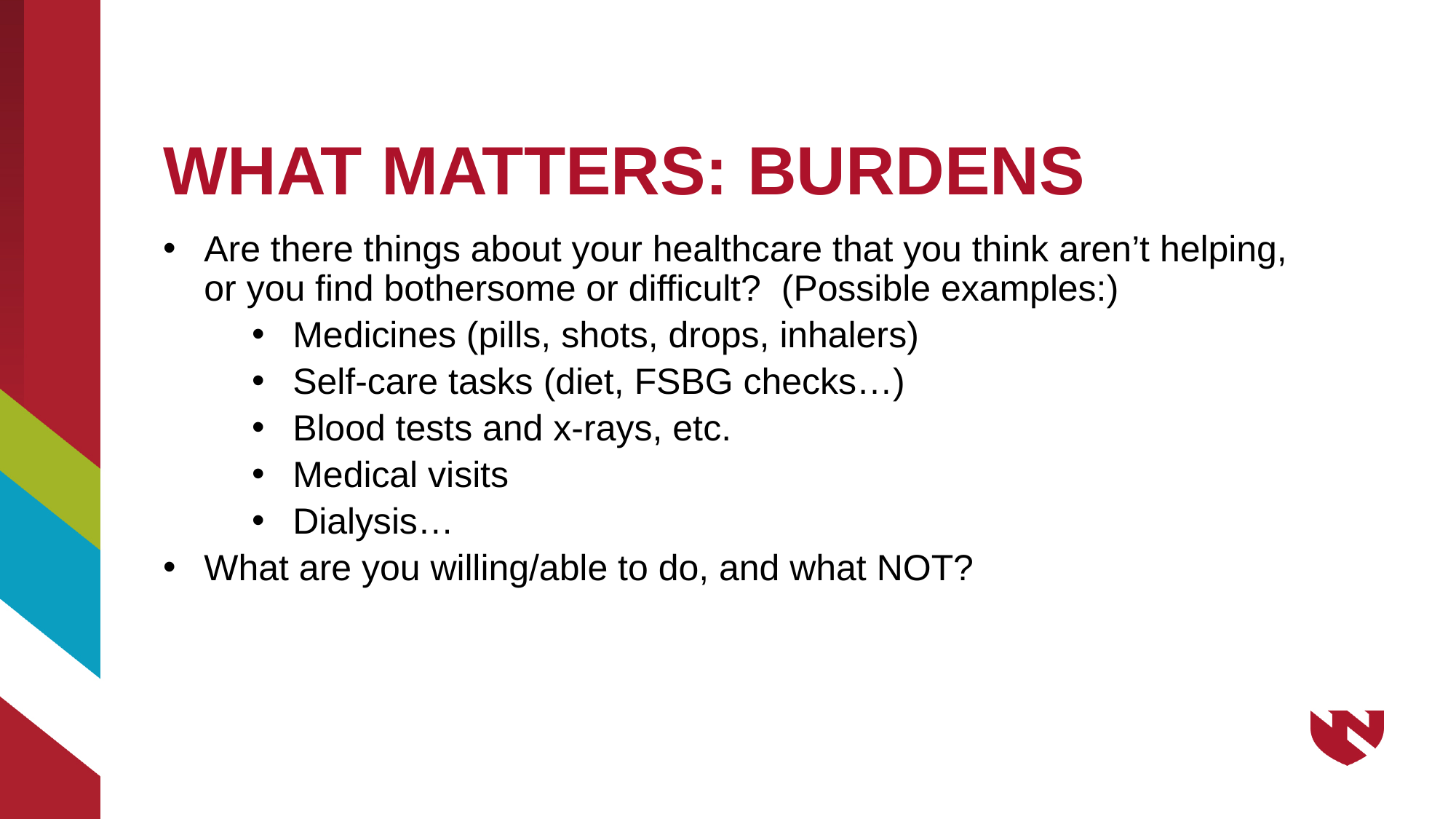

# WHAT MATTERS: BURDENS
Are there things about your healthcare that you think aren’t helping, or you find bothersome or difficult?  (Possible examples:)
Medicines (pills, shots, drops, inhalers)
Self-care tasks (diet, FSBG checks…)
Blood tests and x-rays, etc.
Medical visits
Dialysis…
What are you willing/able to do, and what NOT?